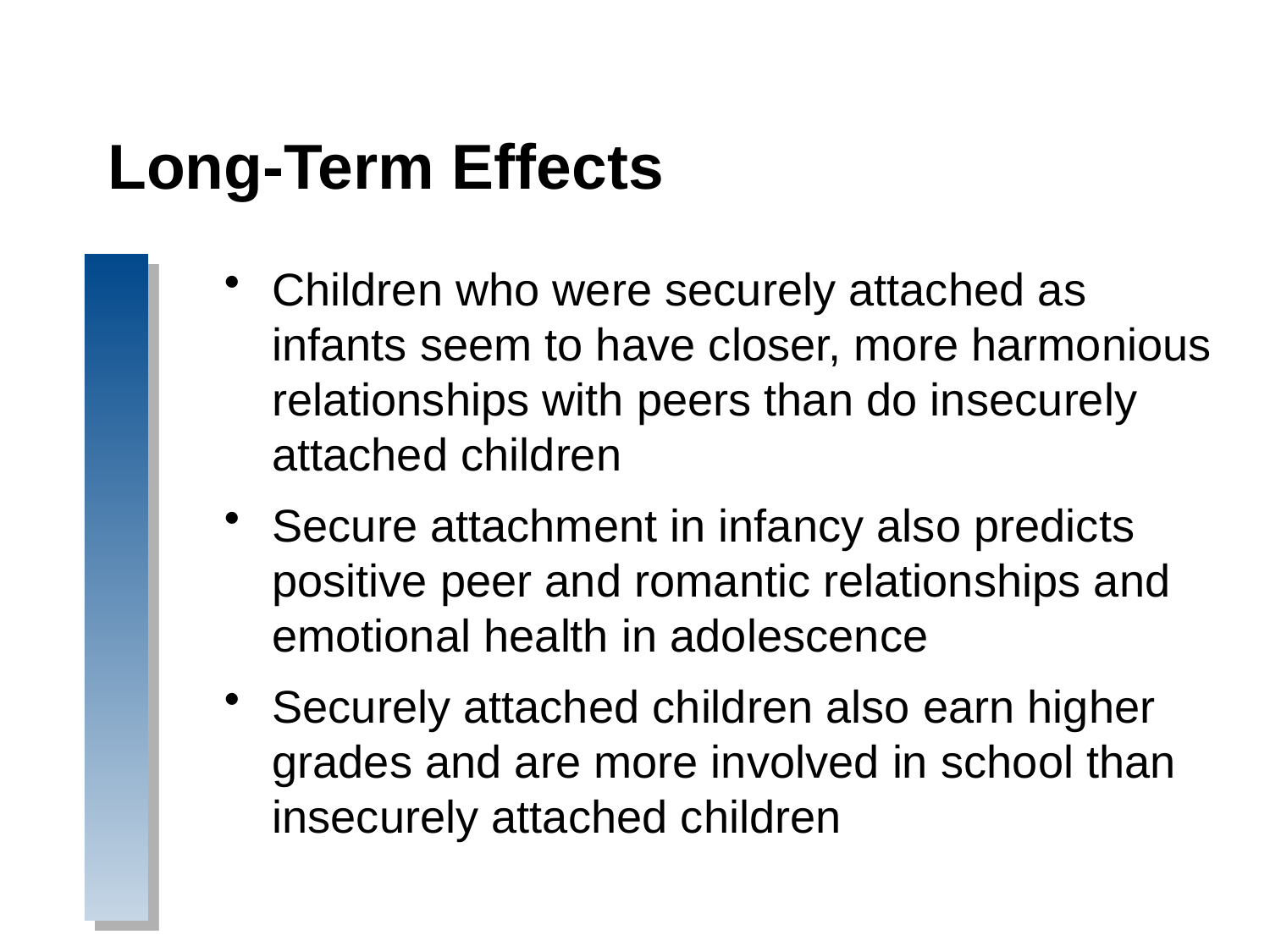

# Long-Term Effects

Children who were securely attached as infants seem to have closer, more harmonious relationships with peers than do insecurely attached children
Secure attachment in infancy also predicts positive peer and romantic relationships and emotional health in adolescence
Securely attached children also earn higher grades and are more involved in school than insecurely attached children